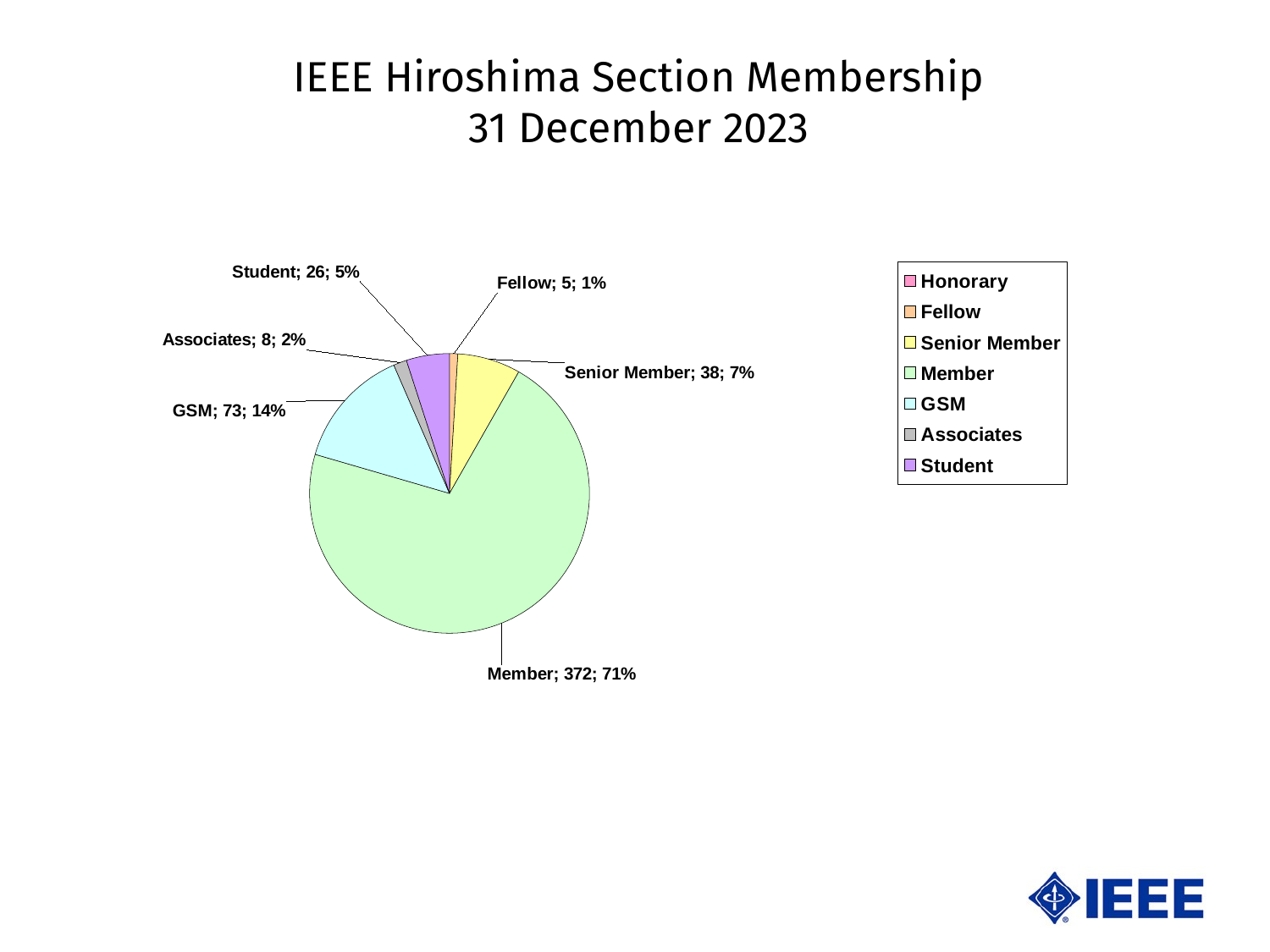

IEEE Hiroshima Section Membership
31 December 2023

### Chart

| Category | Hiroshima |  |
|---|---|---|
| Honorary | 0.0 | 0.0 |
| Fellow | 5.0 | 0.9578544061302682 |
| Senior Member | 38.0 | 7.2796934865900385 |
| Member | 372.0 | 71.26436781609196 |
| GSM | 73.0 | 13.984674329501914 |
| Associates | 8.0 | 1.532567049808429 |
| Student | 26.0 | 4.980842911877394 |